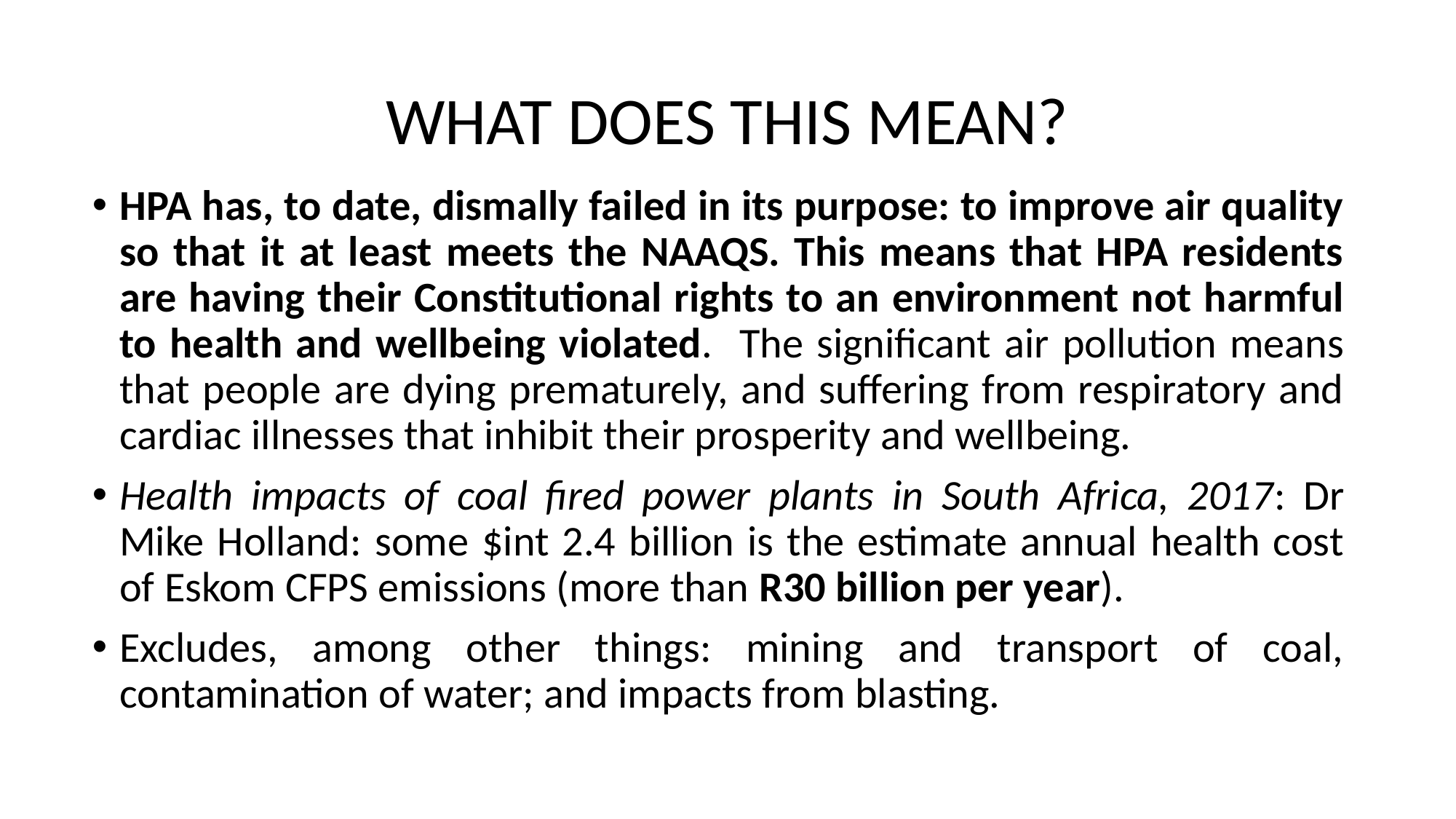

# WHAT DOES THIS MEAN?
HPA has, to date, dismally failed in its purpose: to improve air quality so that it at least meets the NAAQS. This means that HPA residents are having their Constitutional rights to an environment not harmful to health and wellbeing violated.  The significant air pollution means that people are dying prematurely, and suffering from respiratory and cardiac illnesses that inhibit their prosperity and wellbeing.
Health impacts of coal fired power plants in South Africa, 2017: Dr Mike Holland: some $int 2.4 billion is the estimate annual health cost of Eskom CFPS emissions (more than R30 billion per year).
Excludes, among other things: mining and transport of coal, contamination of water; and impacts from blasting.